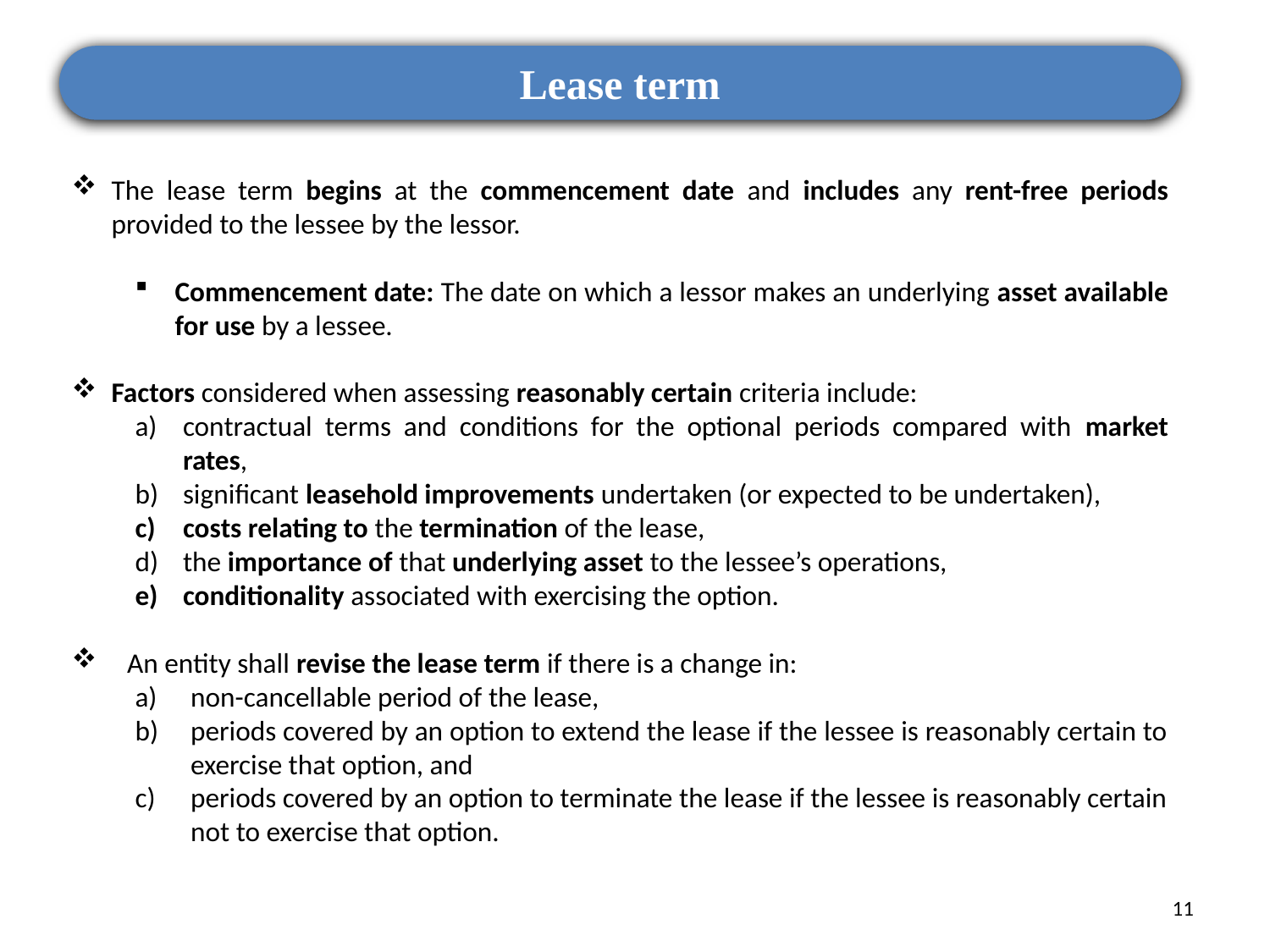

Lease term
The lease term begins at the commencement date and includes any rent-free periods provided to the lessee by the lessor.

Commencement date: The date on which a lessor makes an underlying asset available for use by a lessee.

Factors considered when assessing reasonably certain criteria include:
contractual terms and conditions for the optional periods compared with market rates,
significant leasehold improvements undertaken (or expected to be undertaken),
costs relating to the termination of the lease,
the importance of that underlying asset to the lessee’s operations,
conditionality associated with exercising the option.

An entity shall revise the lease term if there is a change in:
non-cancellable period of the lease,
periods covered by an option to extend the lease if the lessee is reasonably certain to exercise that option, and
periods covered by an option to terminate the lease if the lessee is reasonably certain not to exercise that option.
11